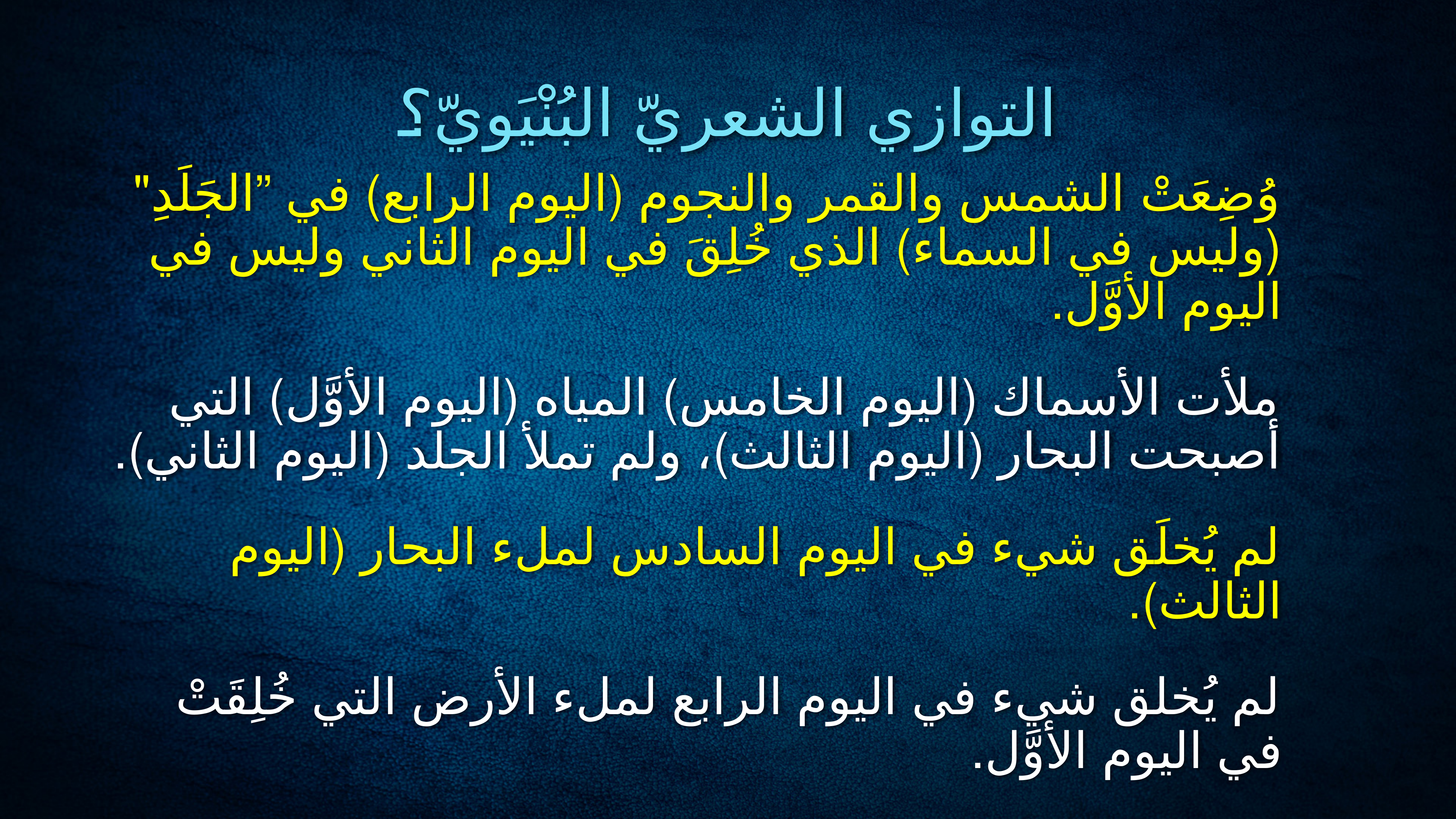

التوازي الشعريّ البُنْيَويّ؟
وُضِعَتْ الشمس والقمر والنجوم (اليوم الرابع) في ”الجَلَدِ" (وليس في السماء) الذي خُلِقَ في اليوم الثاني وليس في اليوم الأوَّل.
ملأت الأسماك (اليوم الخامس) المياه (اليوم الأوَّل) التي أصبحت البحار (اليوم الثالث)، ولم تملأ الجلد (اليوم الثاني).
لم يُخلَق شيء في اليوم السادس لملء البحار (اليوم الثالث).
لم يُخلق شيء في اليوم الرابع لملء الأرض التي خُلِقَتْ في اليوم الأوَّل.